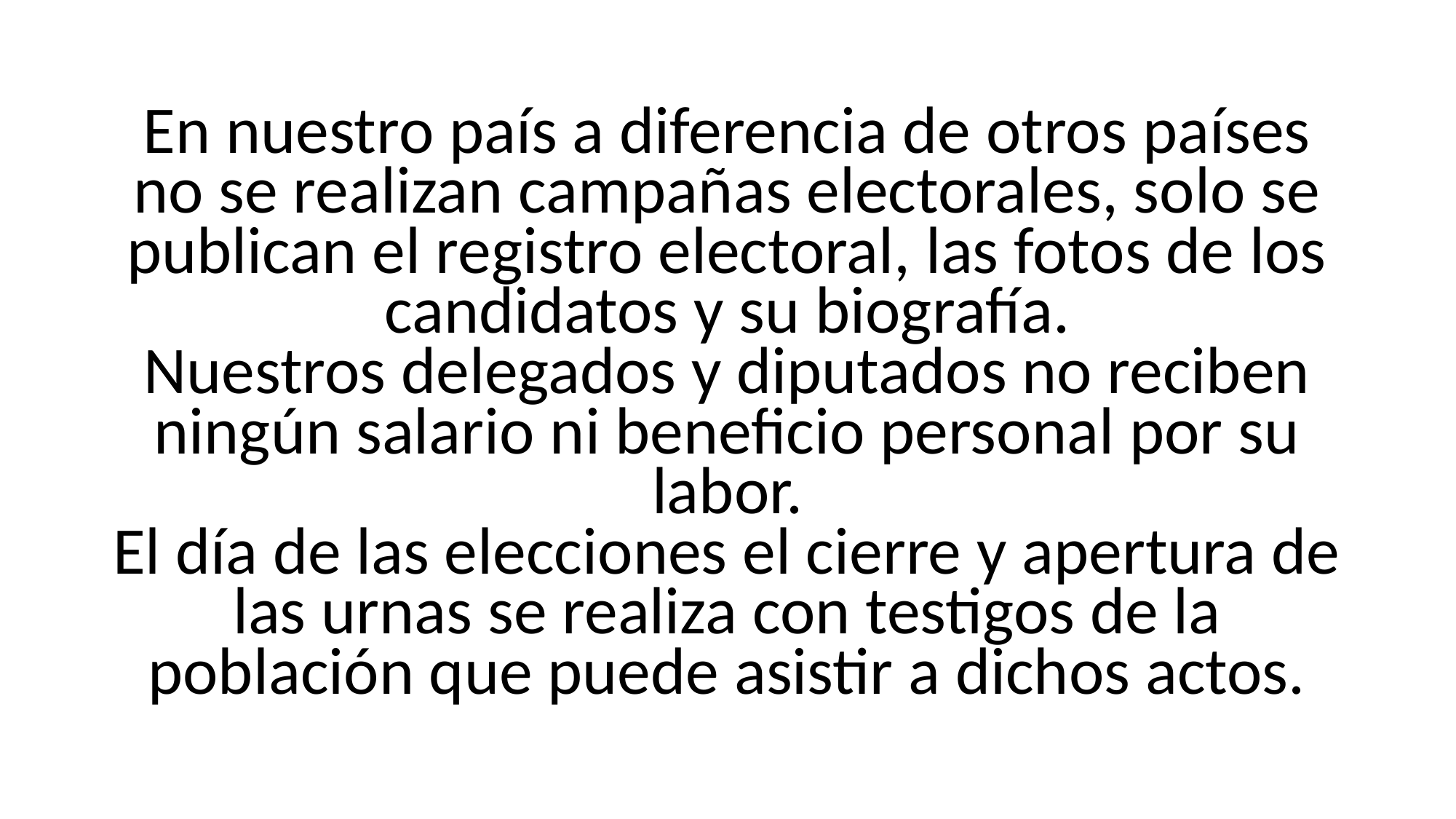

# En nuestro país a diferencia de otros países no se realizan campañas electorales, solo se publican el registro electoral, las fotos de los candidatos y su biografía. Nuestros delegados y diputados no reciben ningún salario ni beneficio personal por su labor. El día de las elecciones el cierre y apertura de las urnas se realiza con testigos de la población que puede asistir a dichos actos.